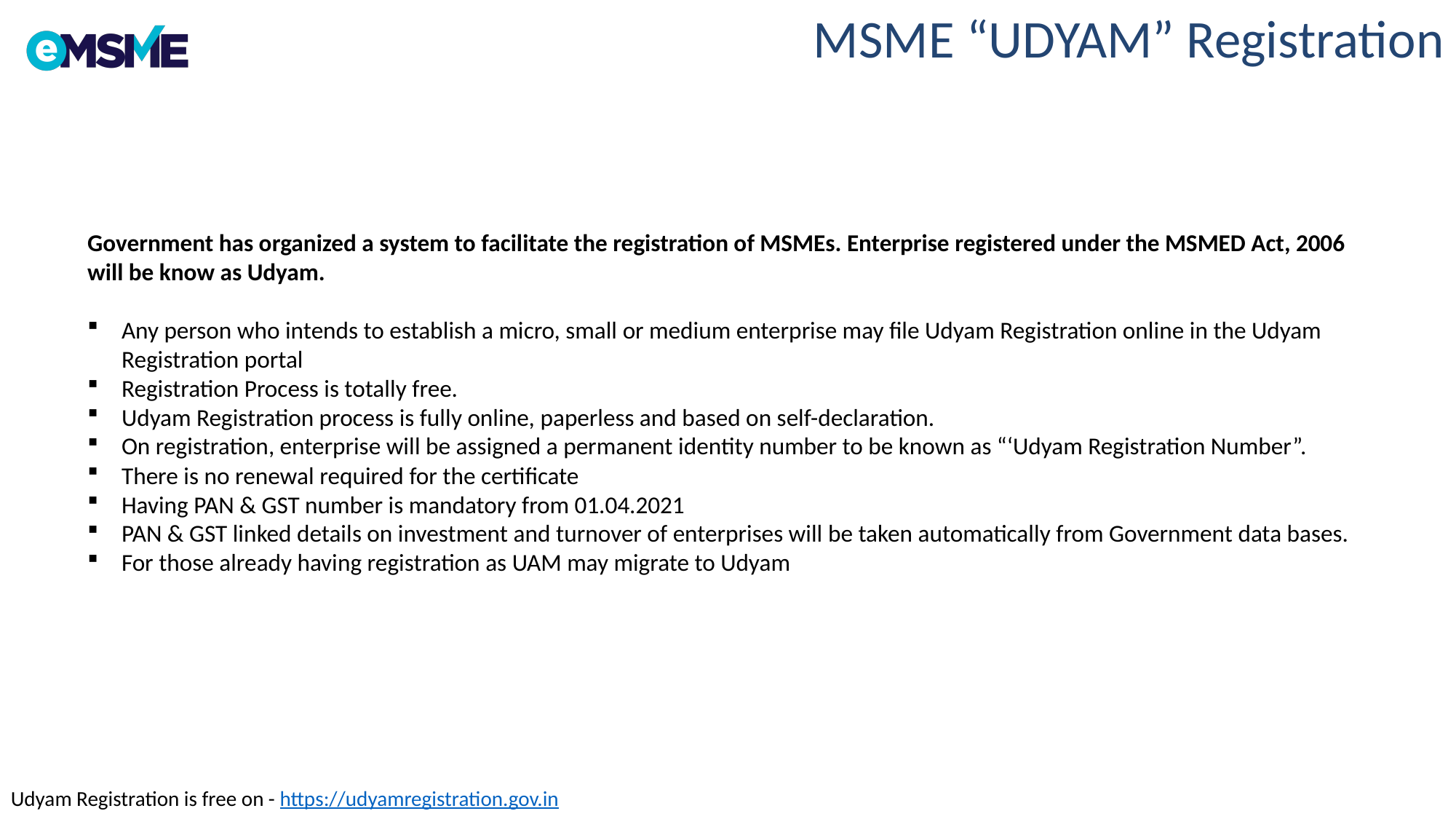

# MSME “UDYAM” Registration
Government has organized a system to facilitate the registration of MSMEs. Enterprise registered under the MSMED Act, 2006 will be know as Udyam.

Any person who intends to establish a micro, small or medium enterprise may file Udyam Registration online in the Udyam Registration portal
Registration Process is totally free.
Udyam Registration process is fully online, paperless and based on self-declaration.
On registration, enterprise will be assigned a permanent identity number to be known as “‘Udyam Registration Number”.
There is no renewal required for the certificate
Having PAN & GST number is mandatory from 01.04.2021
PAN & GST linked details on investment and turnover of enterprises will be taken automatically from Government data bases.
For those already having registration as UAM may migrate to Udyam

Udyam Registration is free on - https://udyamregistration.gov.in